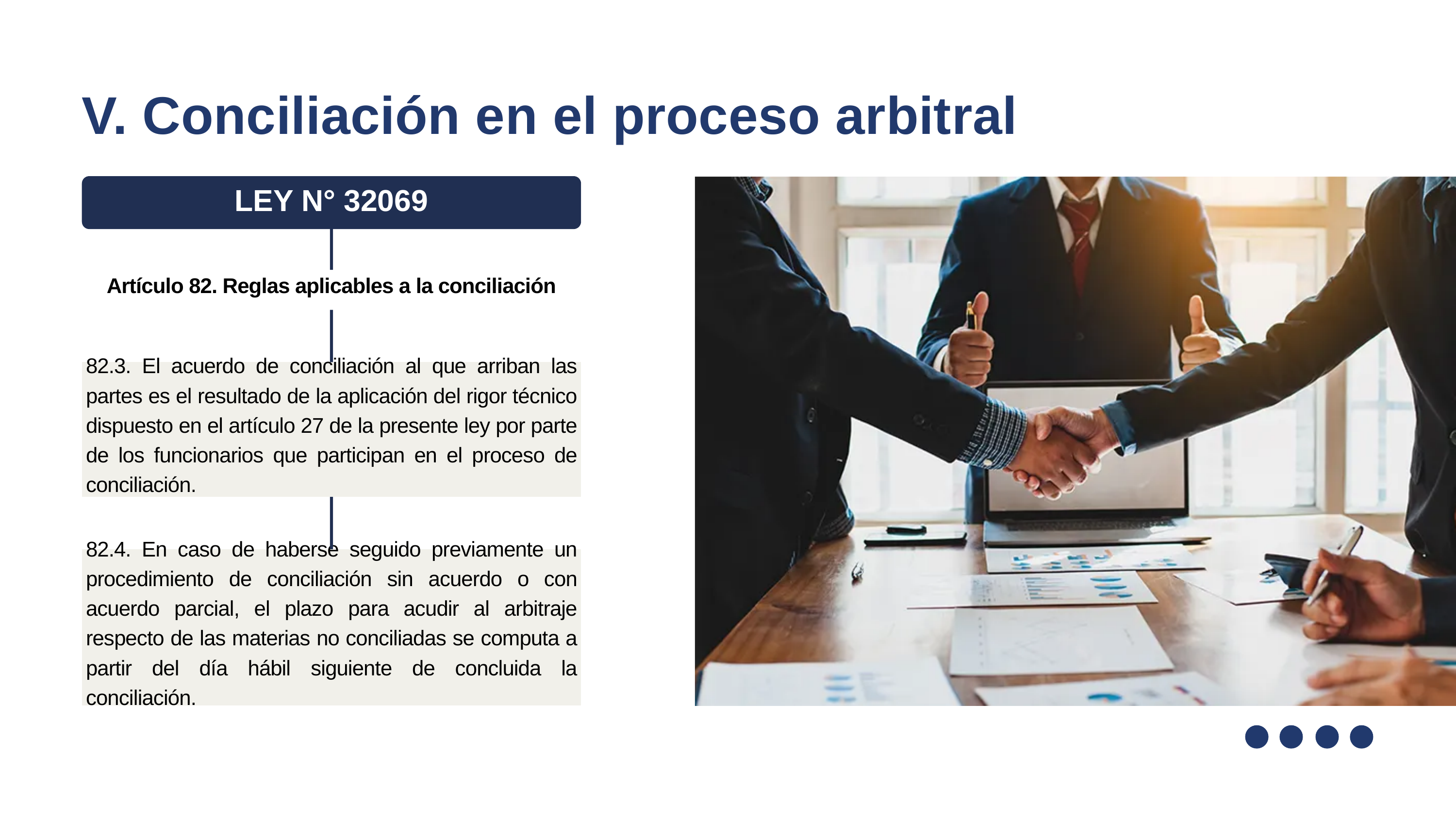

V. Conciliación en el proceso arbitral

LEY N° 32069

Artículo 82. Reglas aplicables a la conciliación

82.3. El acuerdo de conciliación al que arriban las partes es el resultado de la aplicación del rigor técnico dispuesto en el artículo 27 de la presente ley por parte de los funcionarios que participan en el proceso de conciliación.

82.4. En caso de haberse seguido previamente un procedimiento de conciliación sin acuerdo o con acuerdo parcial, el plazo para acudir al arbitraje respecto de las materias no conciliadas se computa a partir del día hábil siguiente de concluida la conciliación.